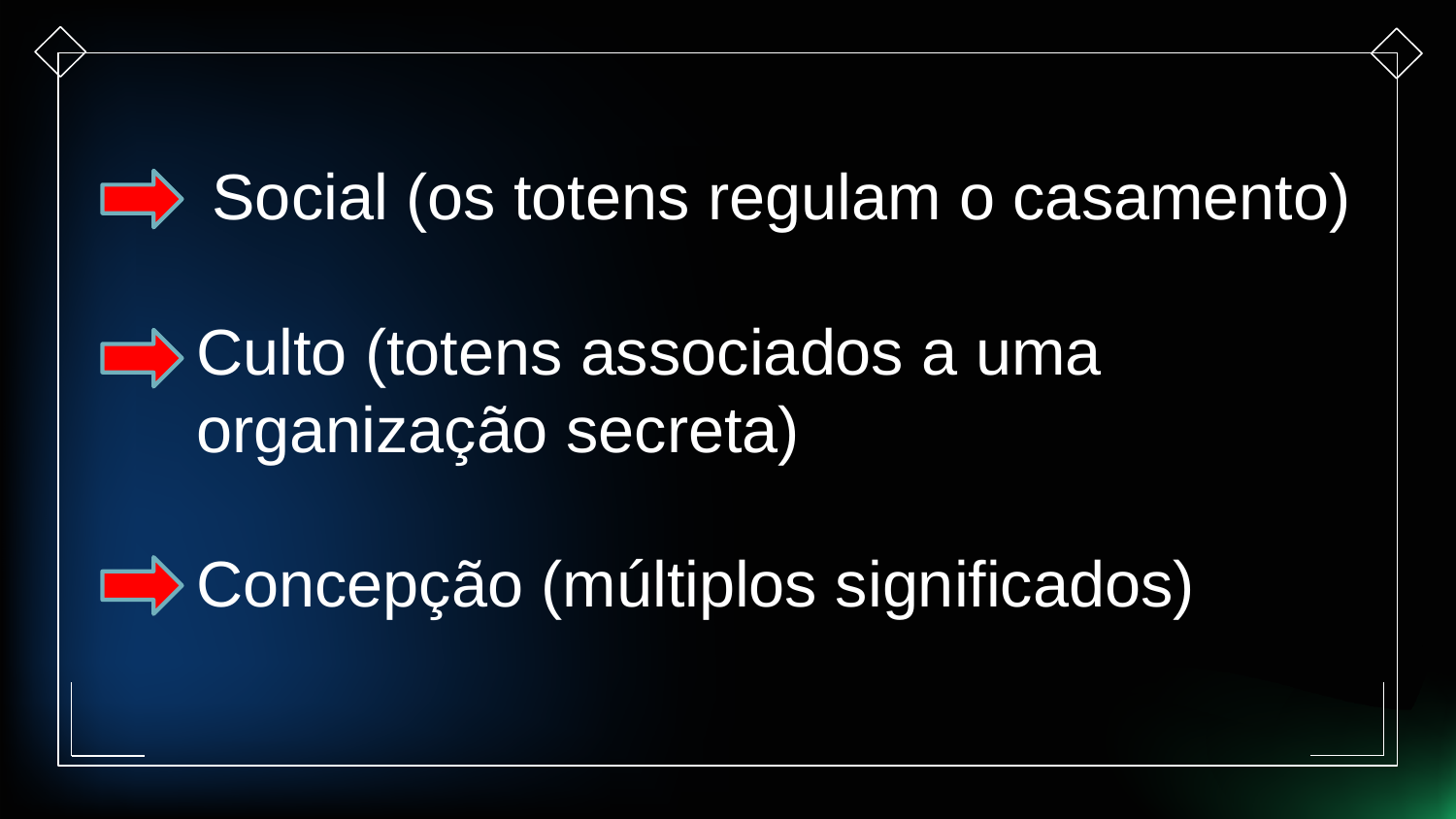

Social (os totens regulam o casamento)

Culto (totens associados a uma organização secreta)

Concepção (múltiplos significados)